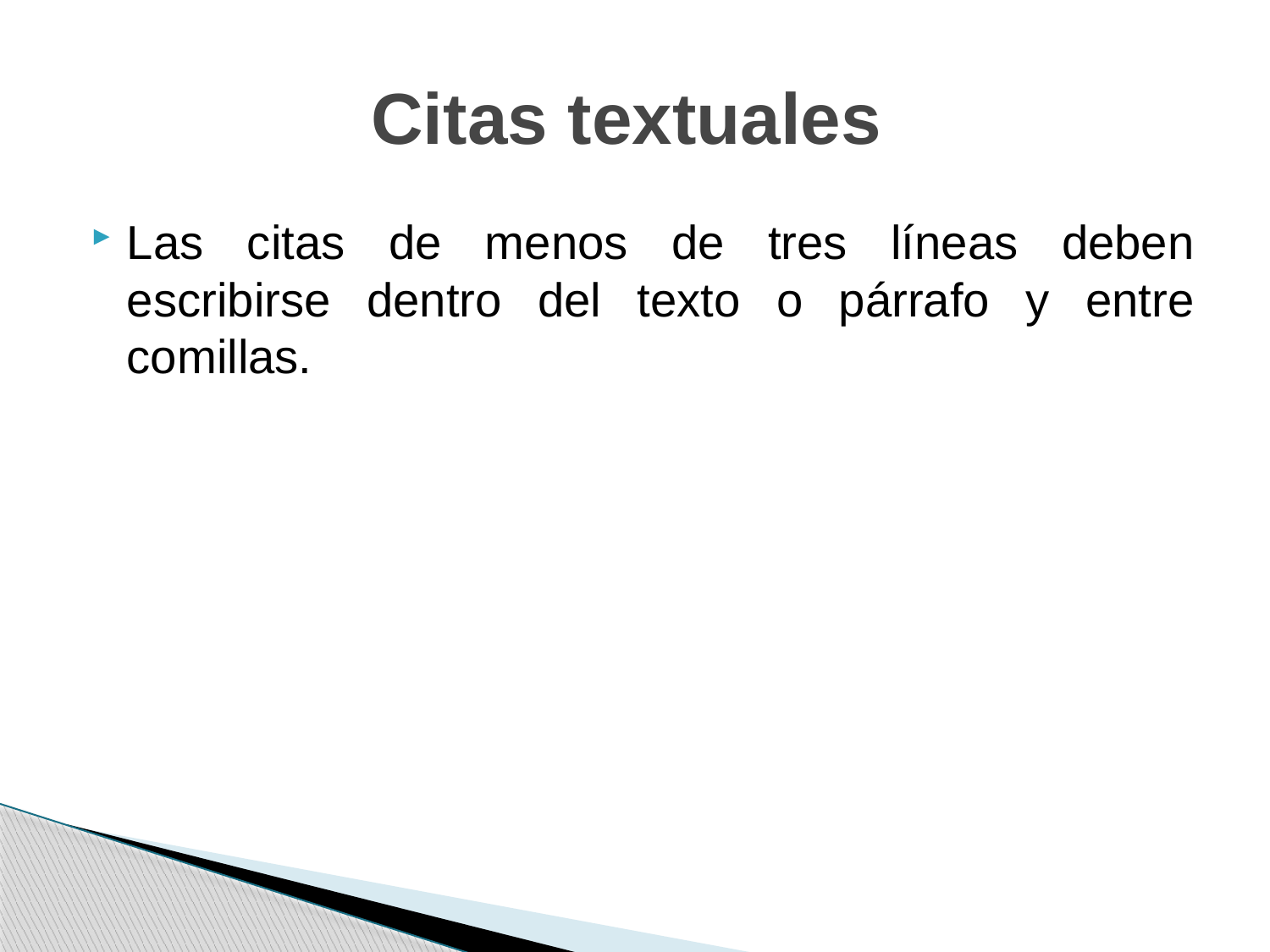

# Citas textuales
Las citas de menos de tres líneas deben escribirse dentro del texto o párrafo y entre comillas.